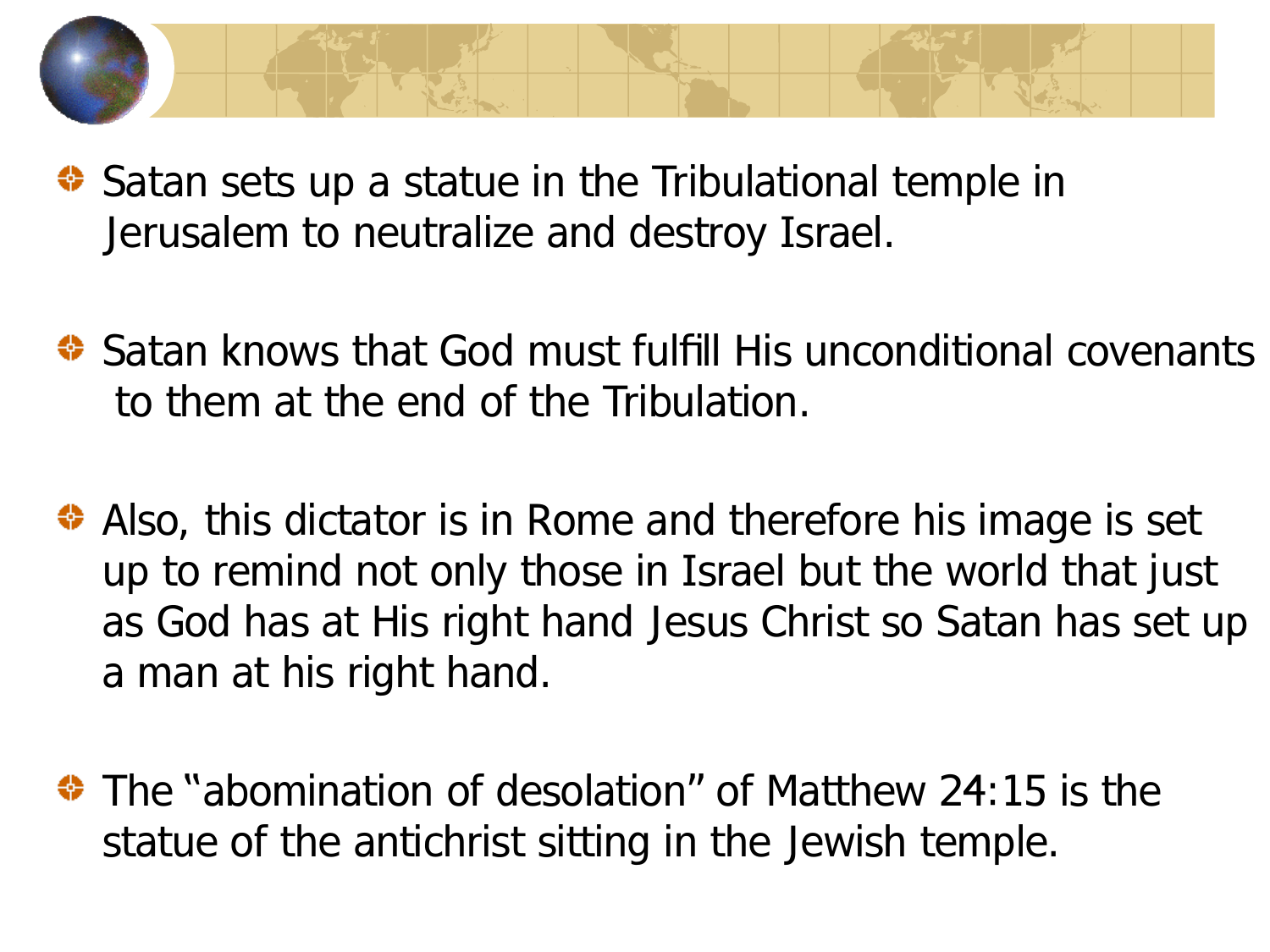

Satan sets up a statue in the Tribulational temple in Jerusalem to neutralize and destroy Israel.

Satan knows that God must fulfill His unconditional covenants  to them at the end of the Tribulation.

Also, this dictator is in Rome and therefore his image is set up to remind not only those in Israel but the world that just as God has at His right hand Jesus Christ so Satan has set up a man at his right hand.

The “abomination of desolation” of Matthew 24:15 is the statue of the antichrist sitting in the Jewish temple.